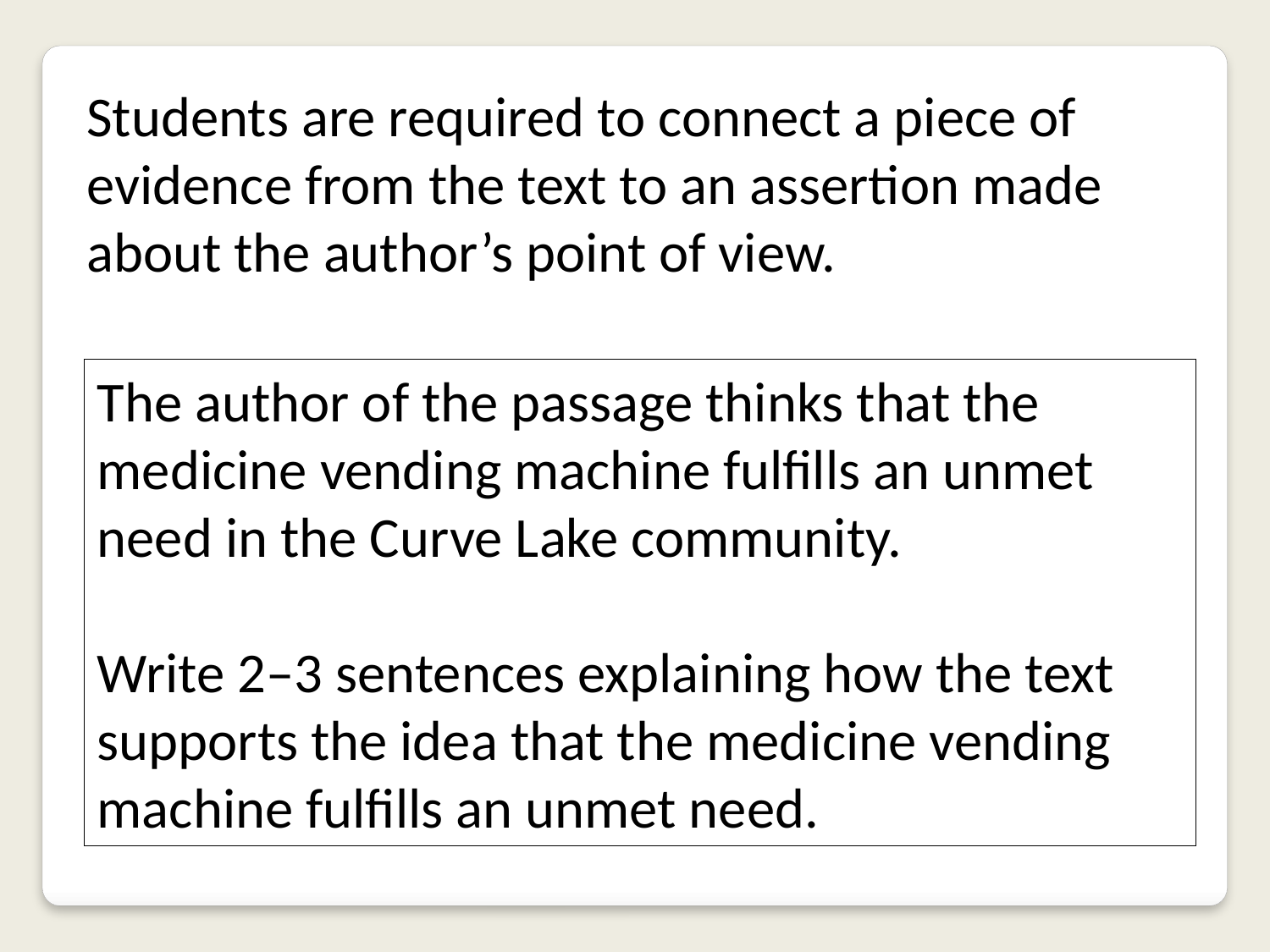

Students are required to connect a piece of evidence from the text to an assertion made about the author’s point of view.
The author of the passage thinks that the medicine vending machine fulfills an unmet need in the Curve Lake community.

Write 2–3 sentences explaining how the text supports the idea that the medicine vending machine fulfills an unmet need.